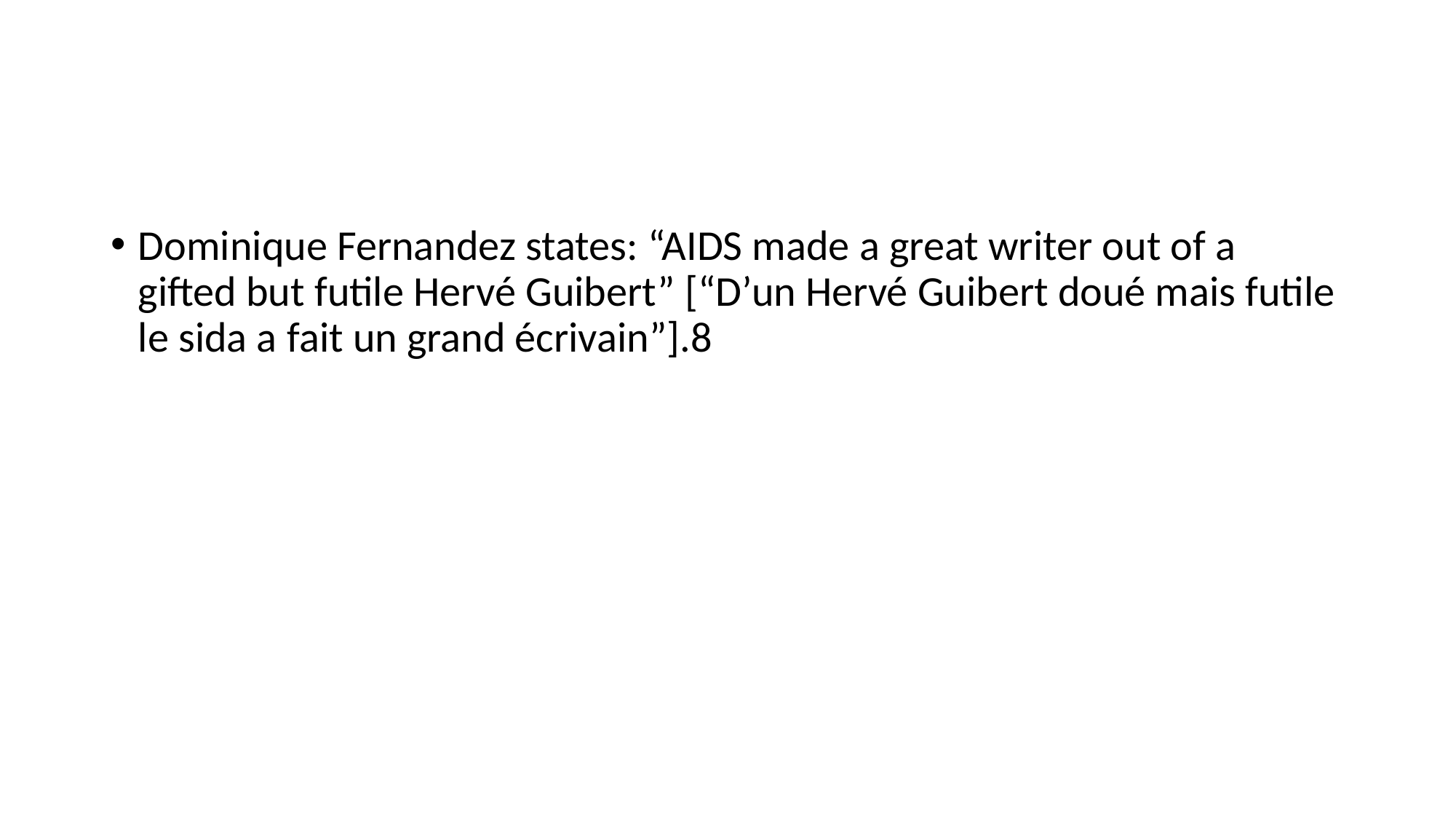

#
Dominique Fernandez states: “AIDS made a great writer out of a gifted but futile Hervé Guibert” [“D’un Hervé Guibert doué mais futile le sida a fait un grand écrivain”].8